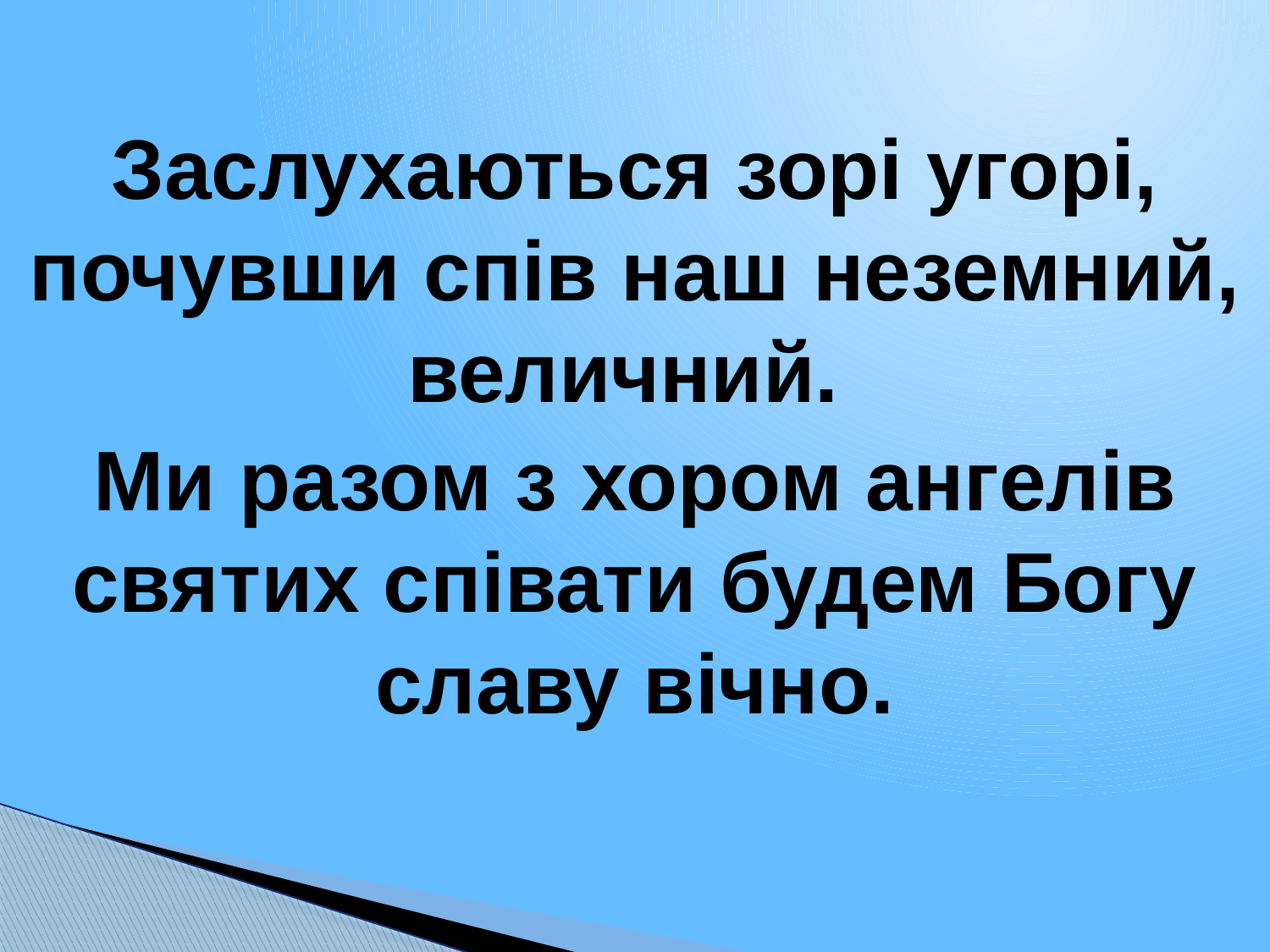

Заслухаються зорі угорі, почувши спів наш неземний, величний.
Ми разом з хором ангелів святих співати будем Богу славу вічно.